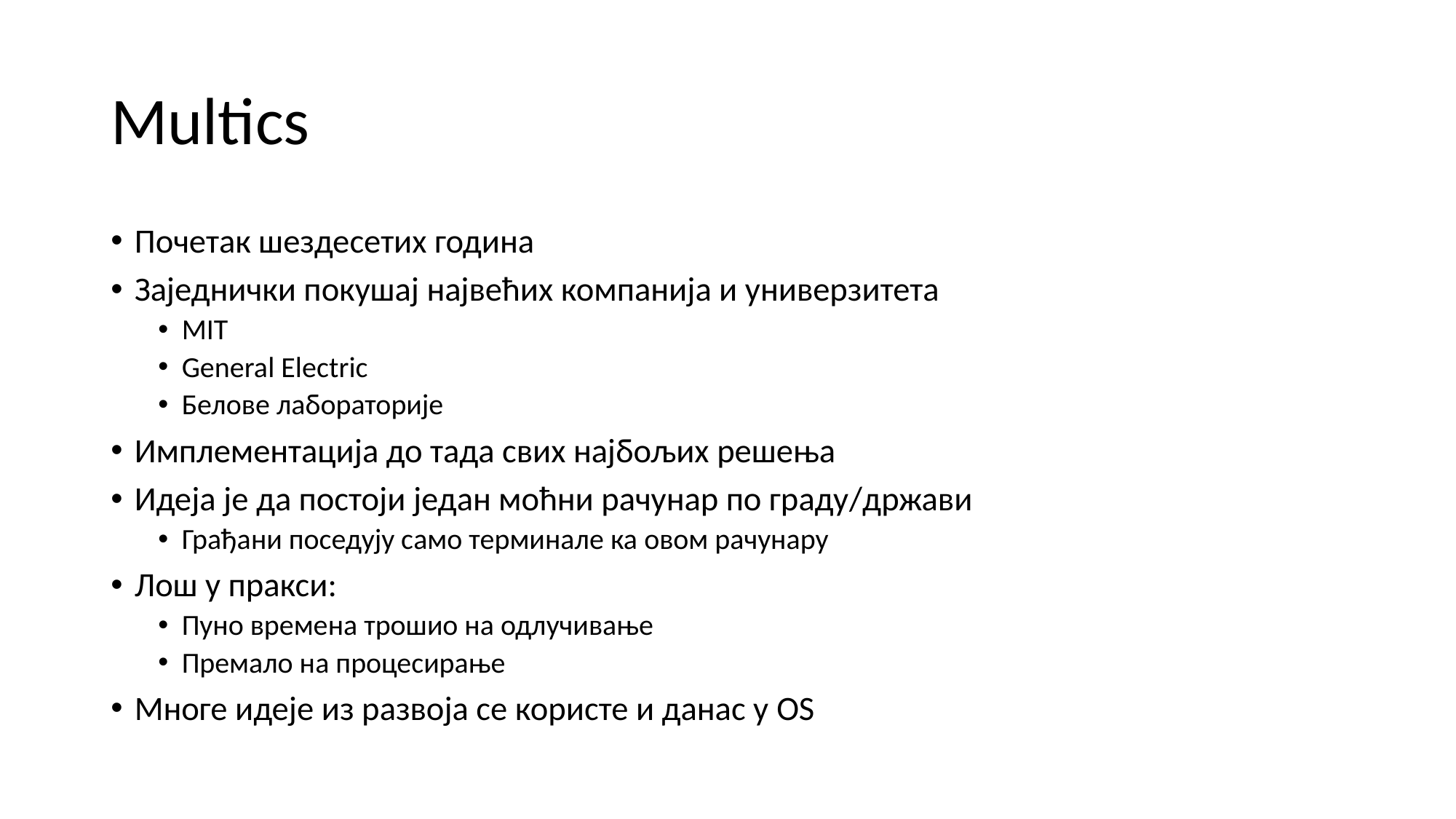

# Multics
Почетак шездесетих година
Заједнички покушај највећих компанија и универзитета
MIT
General Electric
Белове лабораторије
Имплементација до тада свих најбољих решења
Идеја је да постоји један моћни рачунар по граду/држави
Грађани поседују само терминале ка овом рачунару
Лош у пракси:
Пуно времена трошио на одлучивање
Премало на процесирање
Многе идеје из развоја се користе и данас у OS